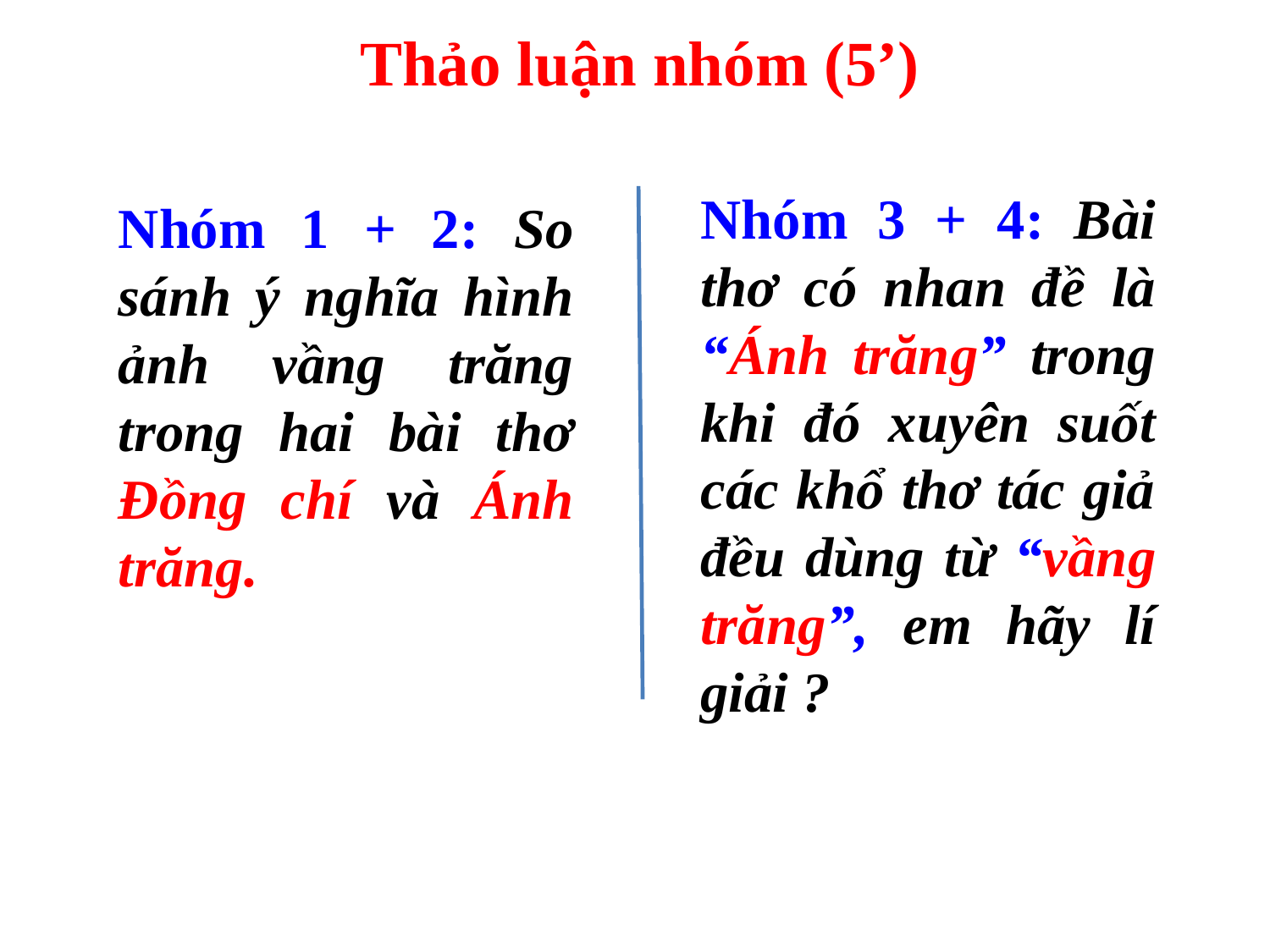

Thảo luận nhóm (5’)

Nhóm 3 + 4: Bài thơ có nhan đề là “Ánh trăng” trong khi đó xuyên suốt các khổ thơ tác giả đều dùng từ “vầng trăng”, em hãy lí giải ?
Nhóm 1 + 2: So sánh ý nghĩa hình ảnh vầng trăng trong hai bài thơ Đồng chí và Ánh trăng.